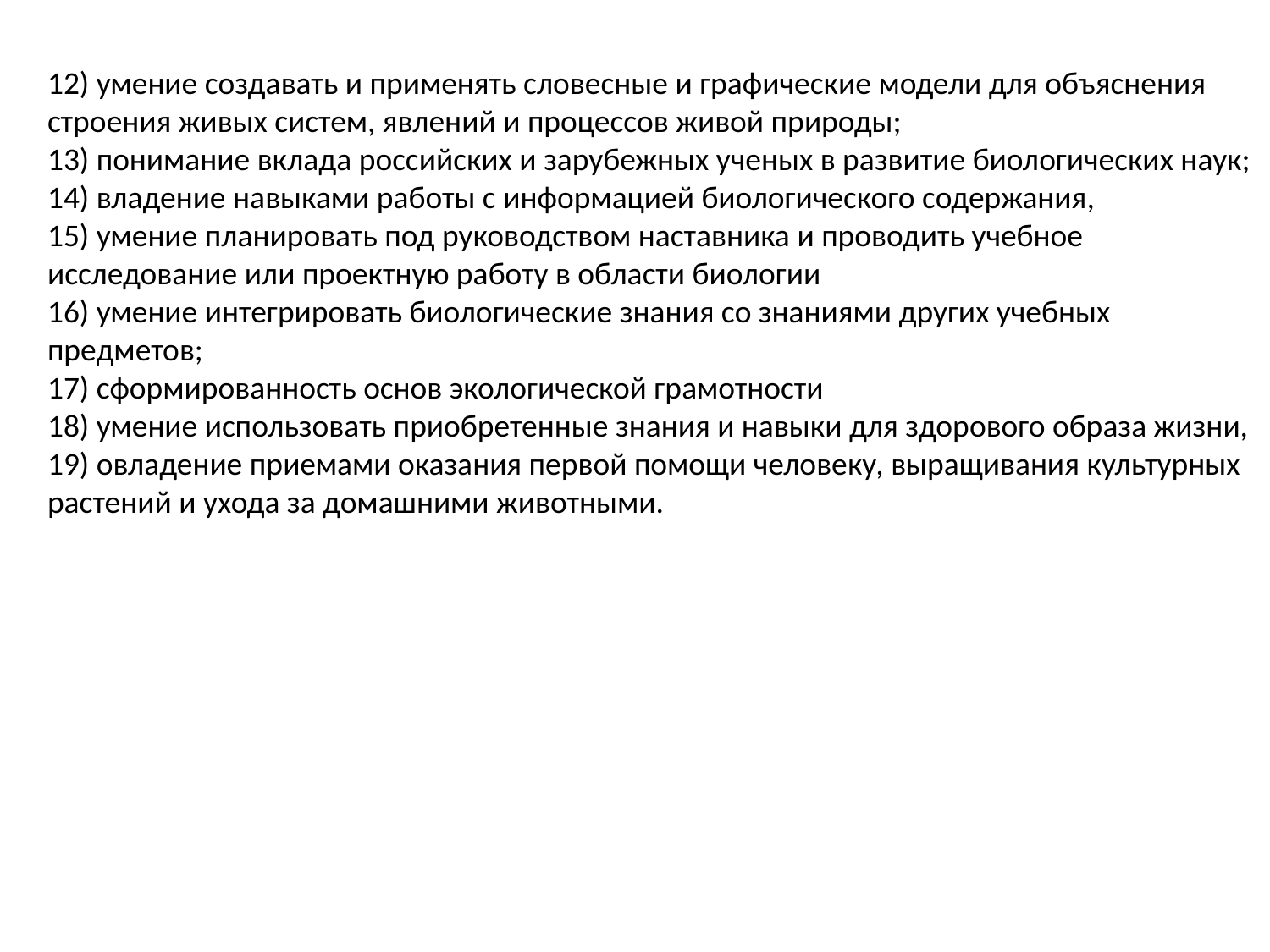

12) умение создавать и применять словесные и графические модели для объяснения строения живых систем, явлений и процессов живой природы;
13) понимание вклада российских и зарубежных ученых в развитие биологических наук;
14) владение навыками работы с информацией биологического содержания,
15) умение планировать под руководством наставника и проводить учебное исследование или проектную работу в области биологии
16) умение интегрировать биологические знания со знаниями других учебных предметов;
17) сформированность основ экологической грамотности
18) умение использовать приобретенные знания и навыки для здорового образа жизни,
19) овладение приемами оказания первой помощи человеку, выращивания культурных растений и ухода за домашними животными.